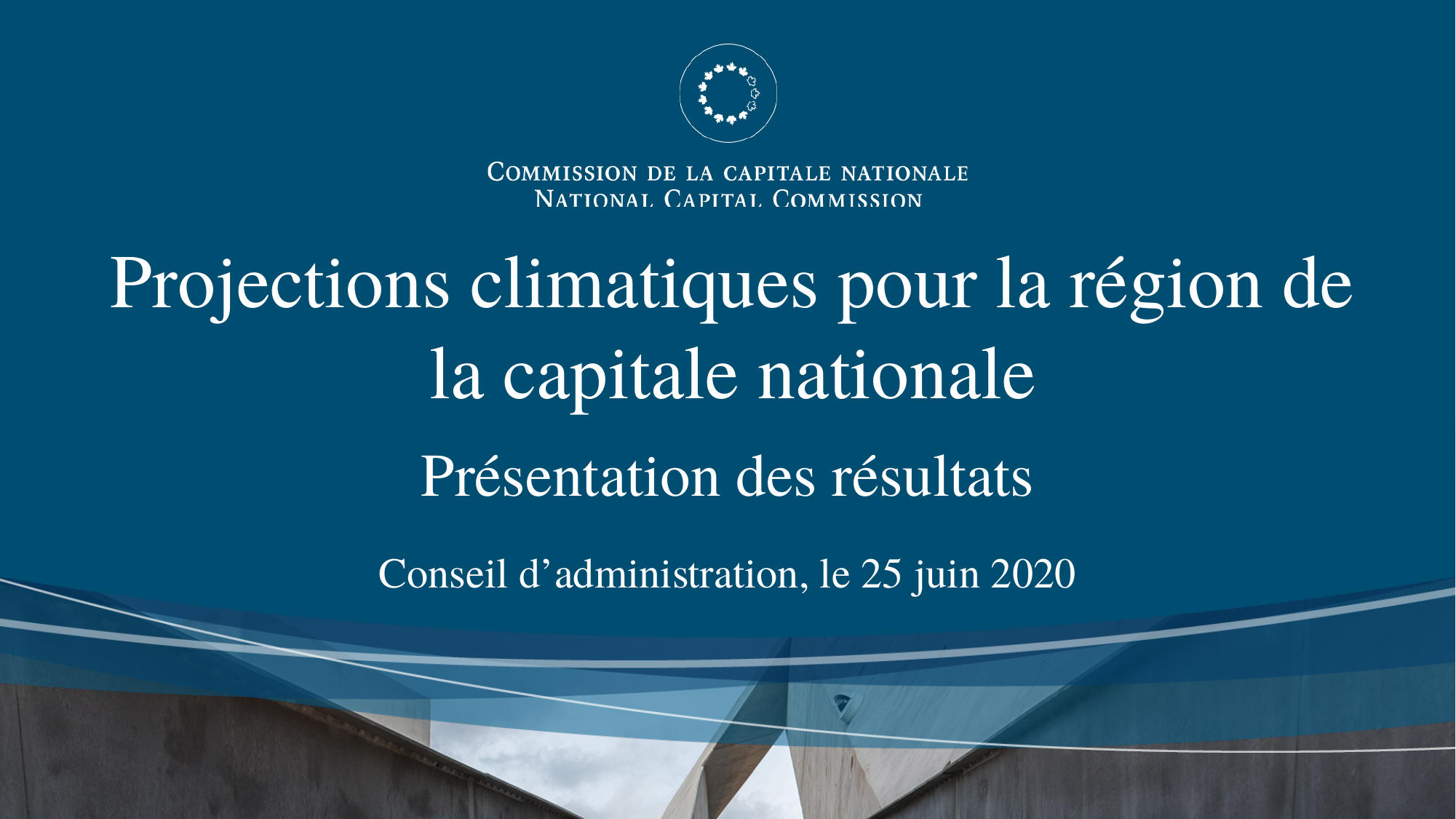

# Projections climatiques pour la région de la capitale nationale
Présentation des résultats
Conseil d’administration, le 25 juin 2020